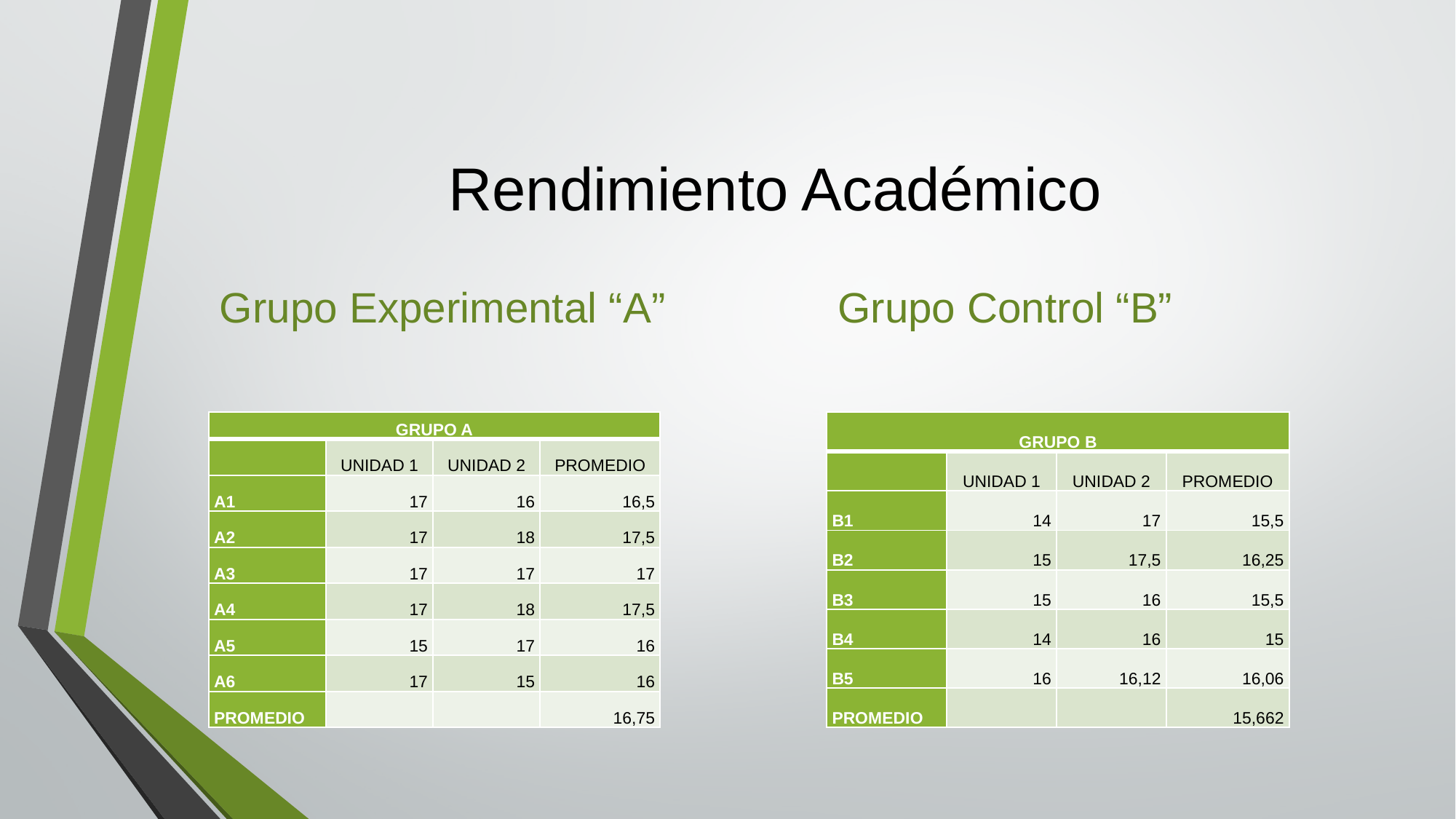

# Rendimiento Académico
Grupo Experimental “A”
Grupo Control “B”
| GRUPO A |  |  |  |
| --- | --- | --- | --- |
|  | UNIDAD 1 | UNIDAD 2 | PROMEDIO |
| A1 | 17 | 16 | 16,5 |
| A2 | 17 | 18 | 17,5 |
| A3 | 17 | 17 | 17 |
| A4 | 17 | 18 | 17,5 |
| A5 | 15 | 17 | 16 |
| A6 | 17 | 15 | 16 |
| PROMEDIO |  |  | 16,75 |
| GRUPO B |  |  |  |
| --- | --- | --- | --- |
|  | UNIDAD 1 | UNIDAD 2 | PROMEDIO |
| B1 | 14 | 17 | 15,5 |
| B2 | 15 | 17,5 | 16,25 |
| B3 | 15 | 16 | 15,5 |
| B4 | 14 | 16 | 15 |
| B5 | 16 | 16,12 | 16,06 |
| PROMEDIO |  |  | 15,662 |